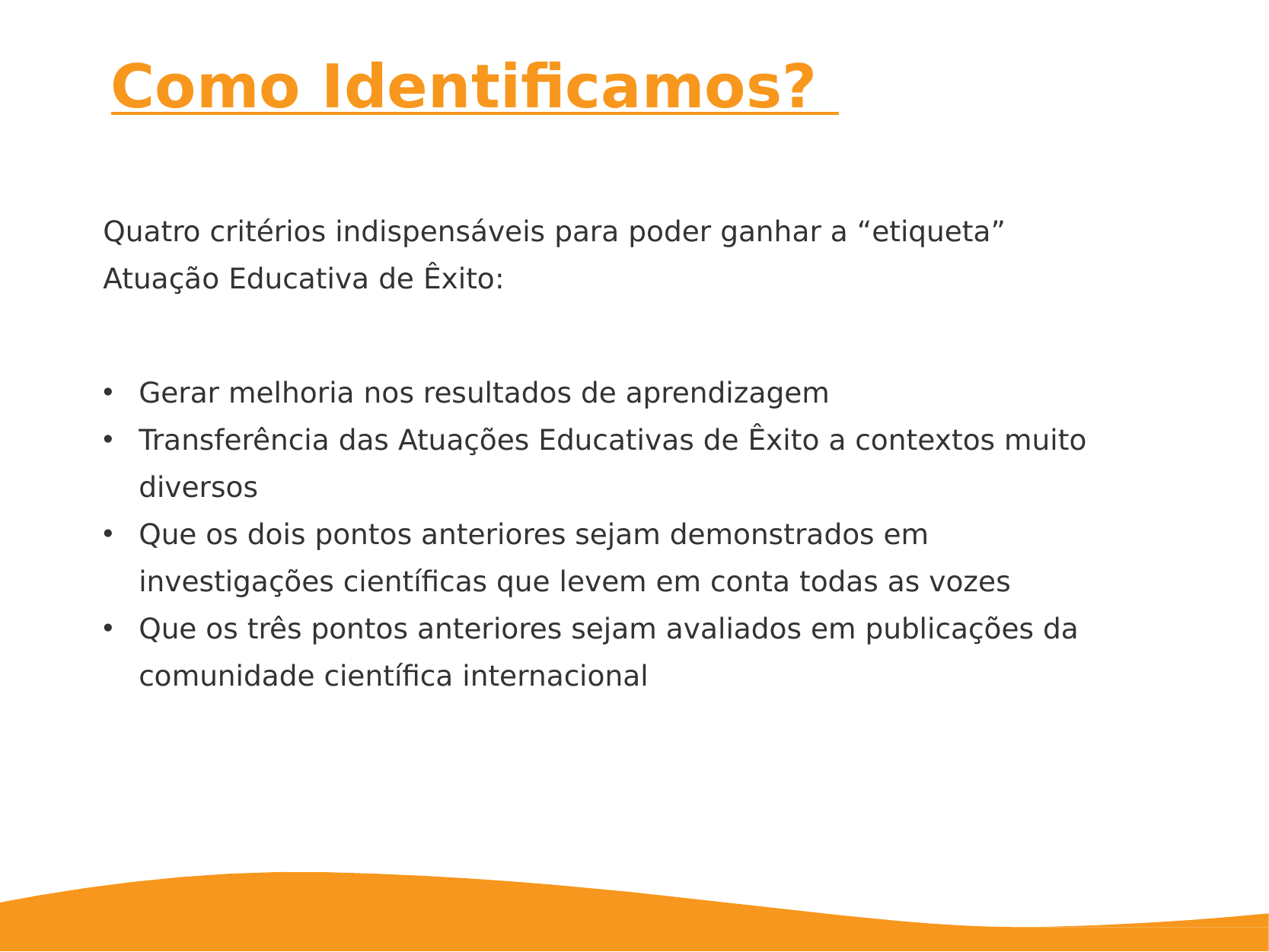

# Como Identificamos?
Quatro critérios indispensáveis para poder ganhar a “etiqueta” Atuação Educativa de Êxito:
Gerar melhoria nos resultados de aprendizagem
Transferência das Atuações Educativas de Êxito a contextos muito diversos
Que os dois pontos anteriores sejam demonstrados em investigações científicas que levem em conta todas as vozes
Que os três pontos anteriores sejam avaliados em publicações da comunidade científica internacional